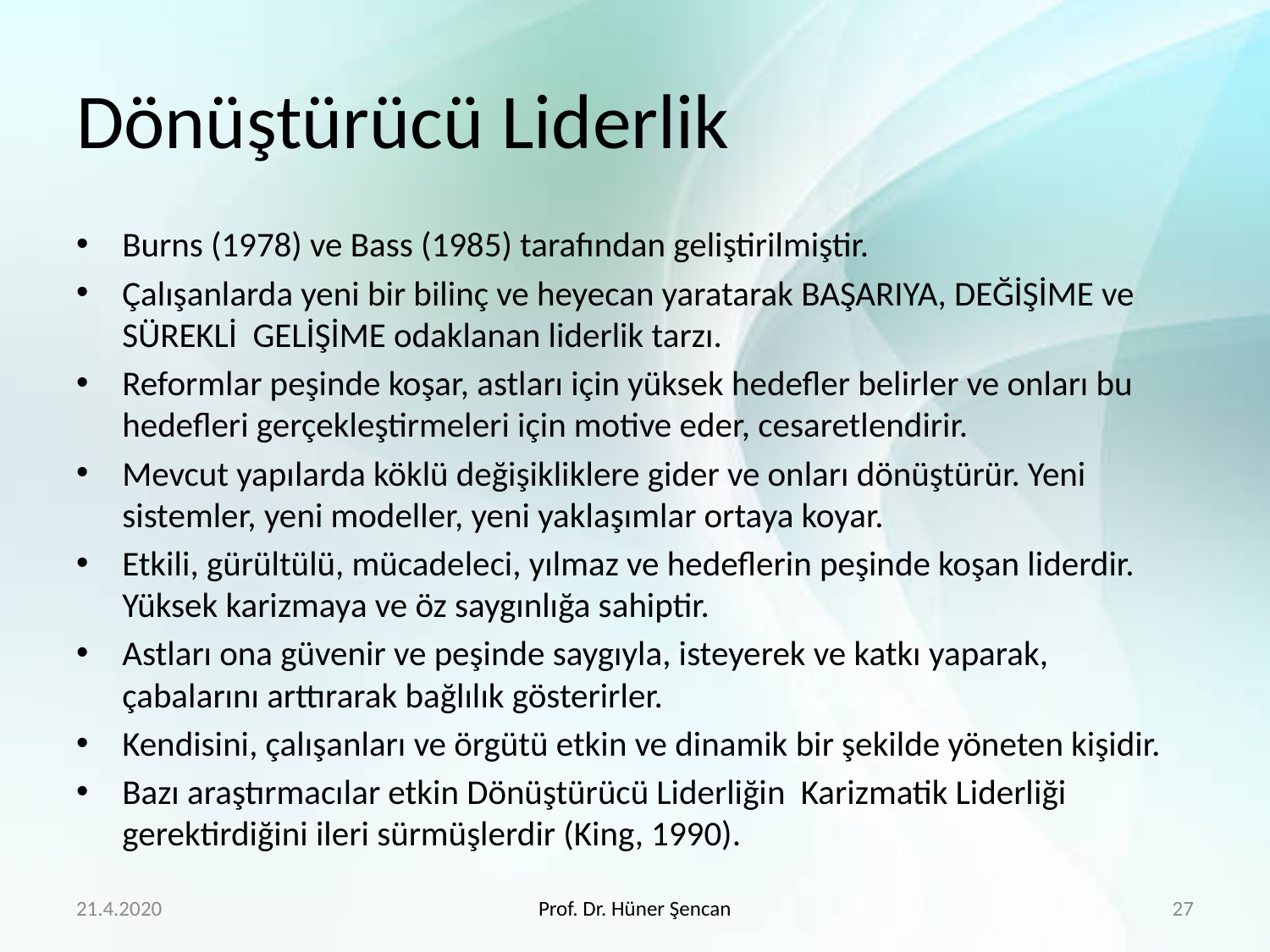

# Dönüştürücü Liderlik
Burns (1978) ve Bass (1985) tarafından geliştirilmiştir.
Çalışanlarda yeni bir bilinç ve heyecan yaratarak BAŞARIYA, DEĞİŞİME ve SÜREKLİ  GELİŞİME odaklanan liderlik tarzı.
Reformlar peşinde koşar, astları için yüksek hedefler belirler ve onları bu hedefleri gerçekleştirmeleri için motive eder, cesaretlendirir.
Mevcut yapılarda köklü değişikliklere gider ve onları dönüştürür. Yeni sistemler, yeni modeller, yeni yaklaşımlar ortaya koyar.
Etkili, gürültülü, mücadeleci, yılmaz ve hedeflerin peşinde koşan liderdir.  Yüksek karizmaya ve öz saygınlığa sahiptir.
Astları ona güvenir ve peşinde saygıyla, isteyerek ve katkı yaparak, çabalarını arttırarak bağlılık gösterirler.
Kendisini, çalışanları ve örgütü etkin ve dinamik bir şekilde yöneten kişidir.
Bazı araştırmacılar etkin Dönüştürücü Liderliğin  Karizmatik Liderliği gerektirdiğini ileri sürmüşlerdir (King, 1990).

21.4.2020
Prof. Dr. Hüner Şencan
27